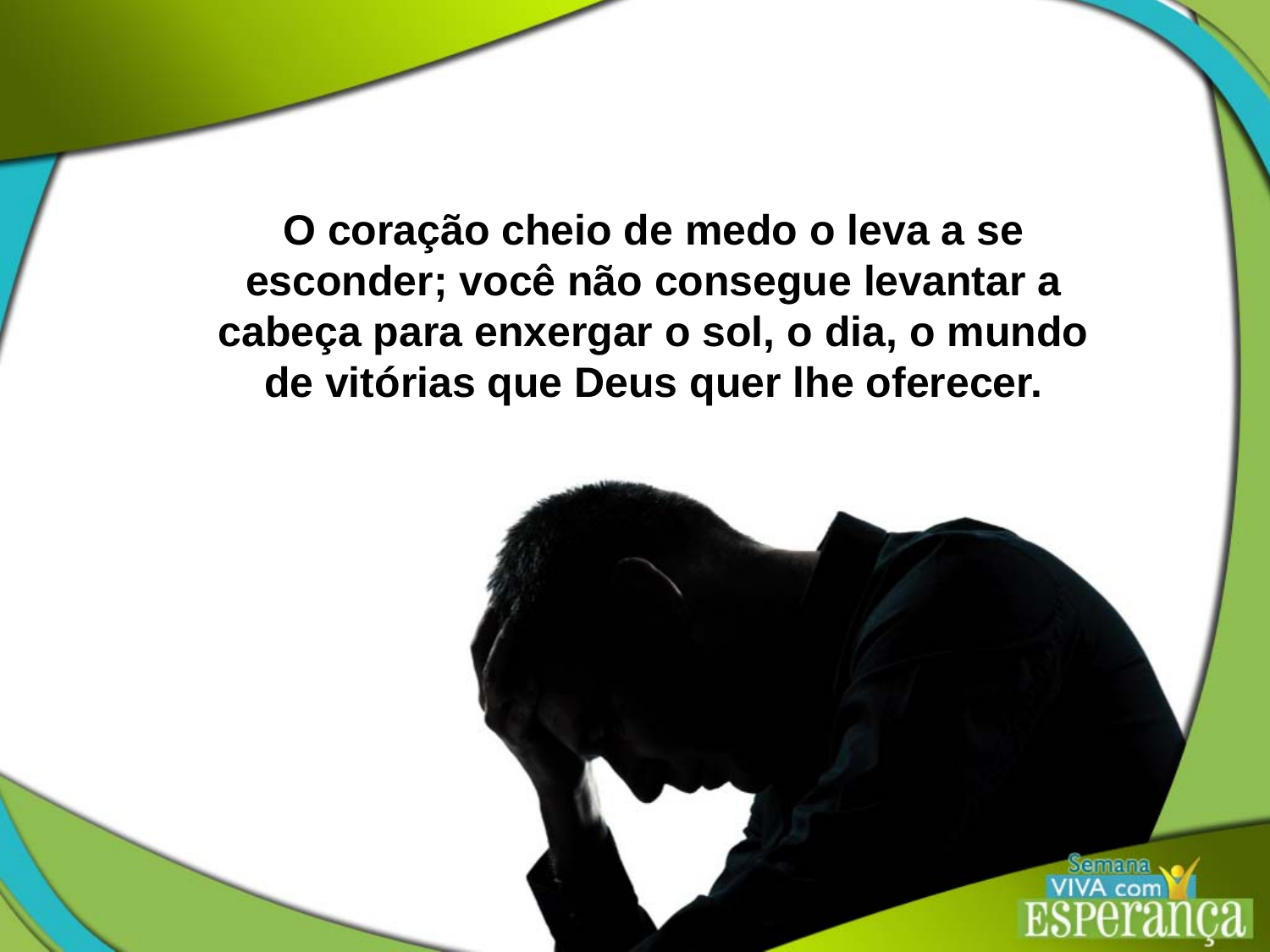

O coração cheio de medo o leva a se esconder; você não consegue levantar a cabeça para enxergar o sol, o dia, o mundo
de vitórias que Deus quer lhe oferecer.